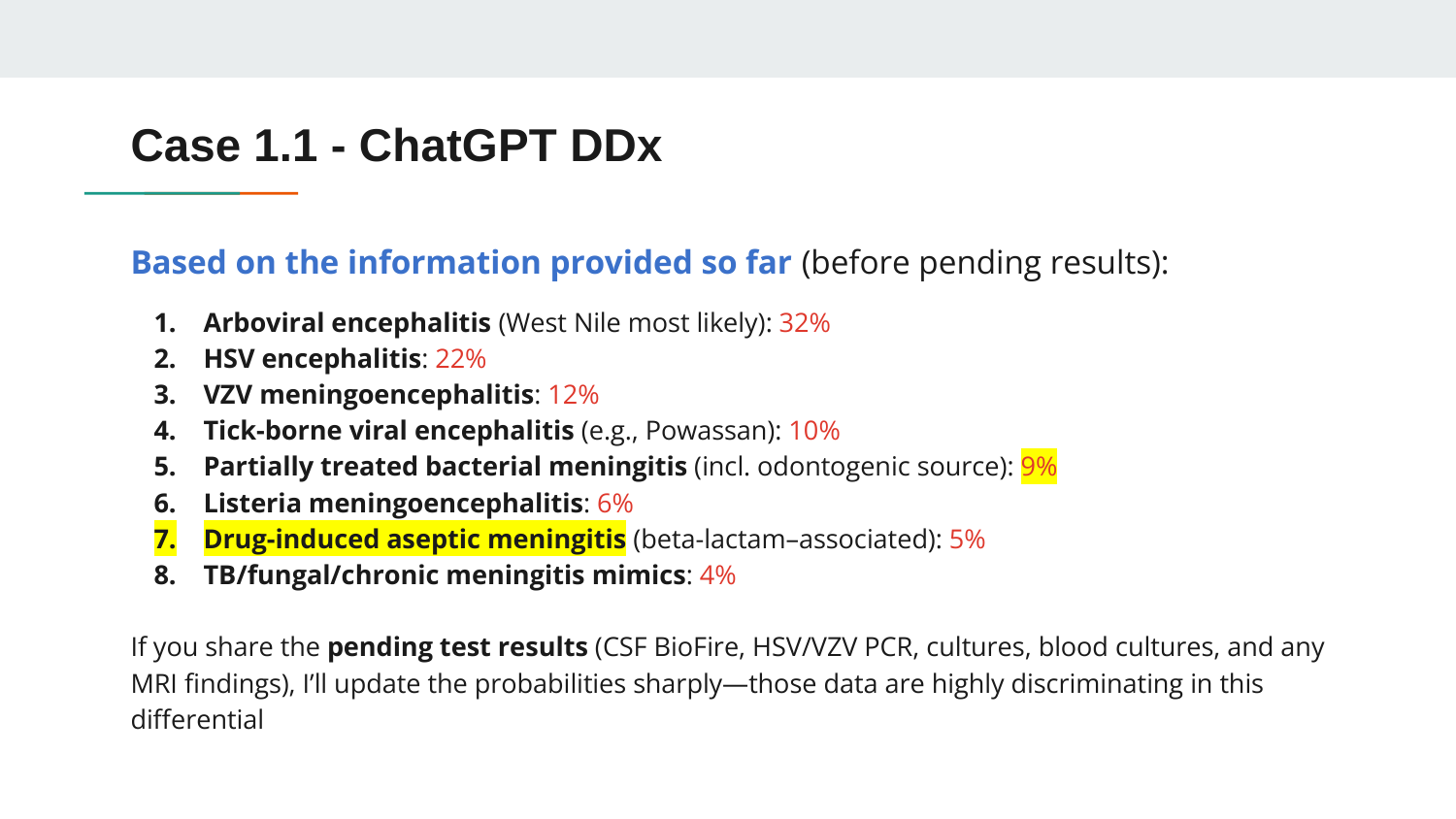

# Case 1.1 - ChatGPT DDx
Based on the information provided so far (before pending results):
Arboviral encephalitis (West Nile most likely): 32%
HSV encephalitis: 22%
VZV meningoencephalitis: 12%
Tick-borne viral encephalitis (e.g., Powassan): 10%
Partially treated bacterial meningitis (incl. odontogenic source): 9%
Listeria meningoencephalitis: 6%
Drug-induced aseptic meningitis (beta-lactam–associated): 5%
TB/fungal/chronic meningitis mimics: 4%

If you share the pending test results (CSF BioFire, HSV/VZV PCR, cultures, blood cultures, and any MRI findings), I’ll update the probabilities sharply—those data are highly discriminating in this differential